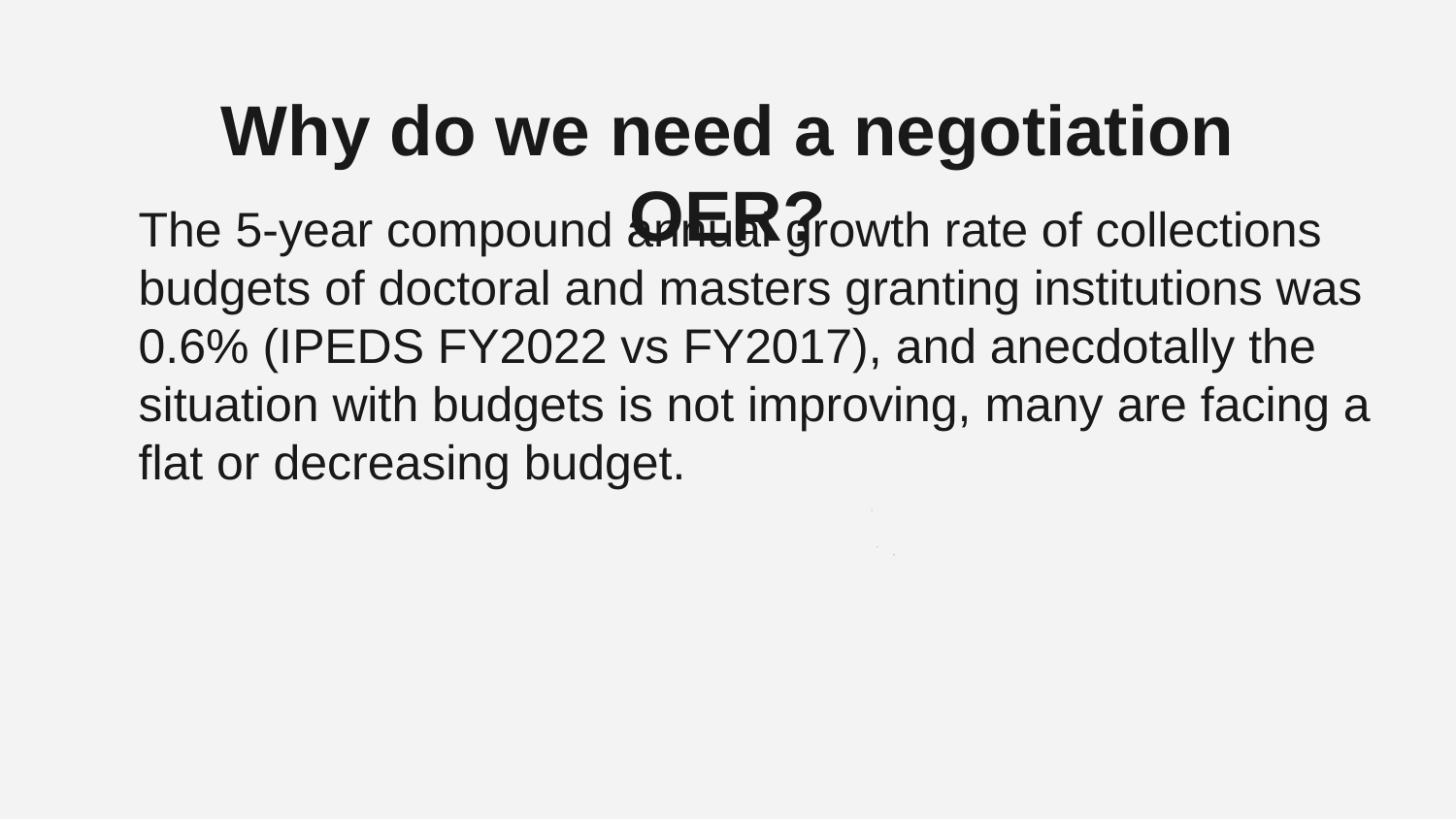

# Why do we need a negotiation OER?
The 5-year compound annual growth rate of collections budgets of doctoral and masters granting institutions was 0.6% (IPEDS FY2022 vs FY2017), and anecdotally the situation with budgets is not improving, many are facing a flat or decreasing budget.